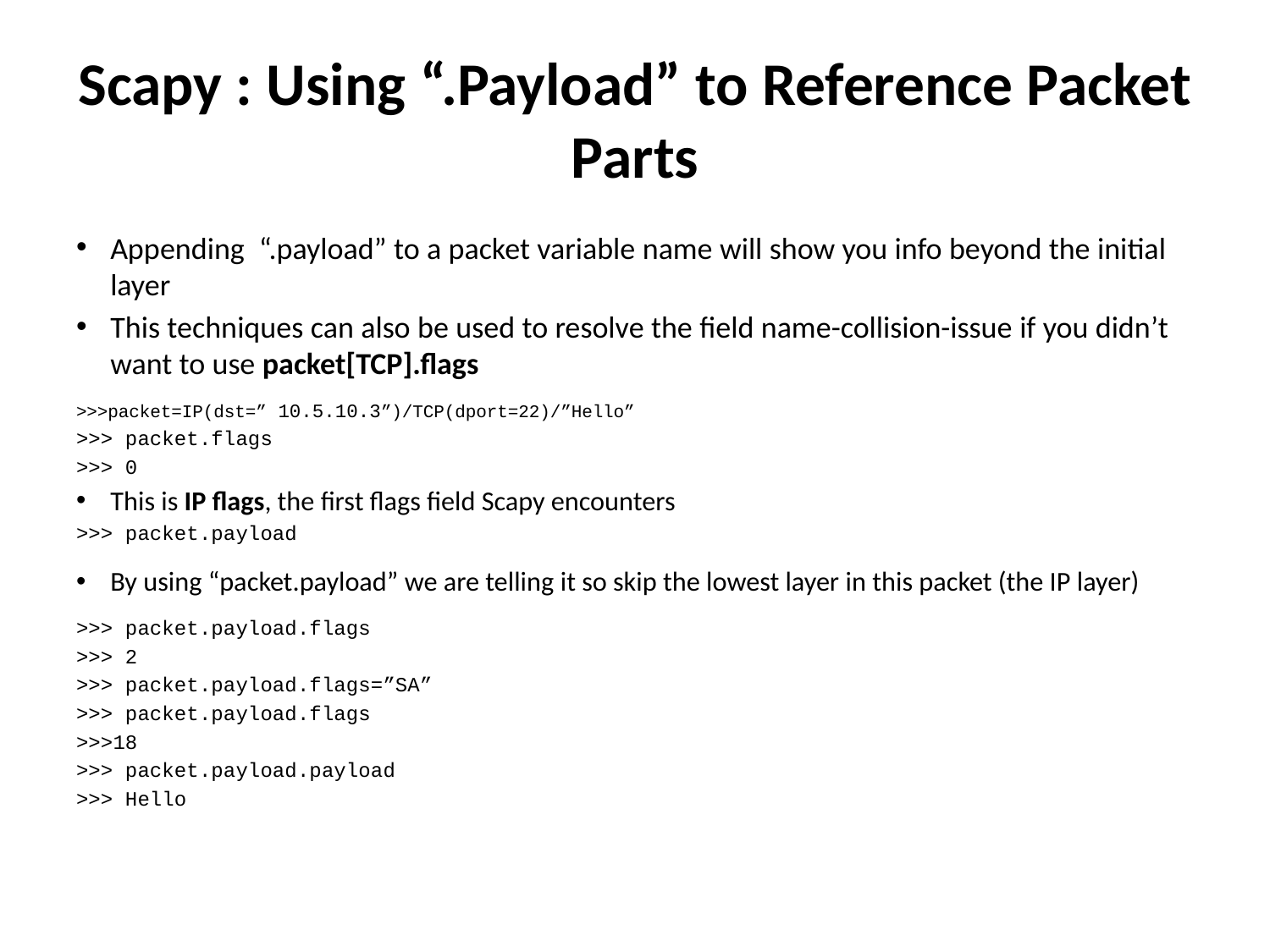

# Scapy : Using “.Payload” to Reference Packet Parts
Appending  “.payload” to a packet variable name will show you info beyond the initial layer
This techniques can also be used to resolve the field name-collision-issue if you didn’t want to use packet[TCP].flags

>>>packet=IP(dst=” 10.5.10.3”)/TCP(dport=22)/”Hello”
>>> packet.flags
>>> 0
This is IP flags, the first flags field Scapy encounters
>>> packet.payload

By using “packet.payload” we are telling it so skip the lowest layer in this packet (the IP layer)

>>> packet.payload.flags
>>> 2
>>> packet.payload.flags=”SA”
>>> packet.payload.flags
>>>18
>>> packet.payload.payload
>>> Hello